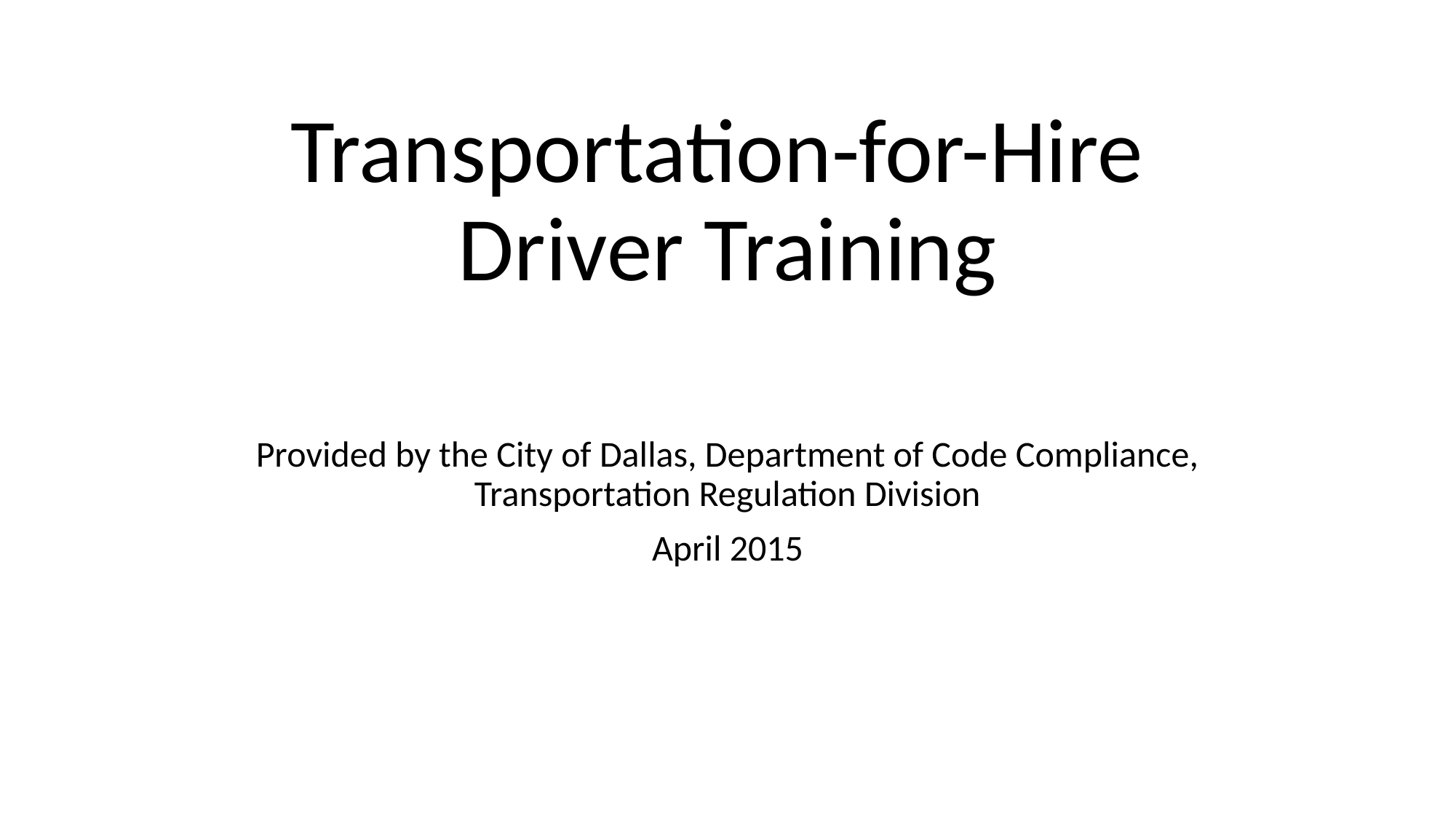

# Transportation-for-Hire Driver Training
Provided by the City of Dallas, Department of Code Compliance, Transportation Regulation Division
April 2015